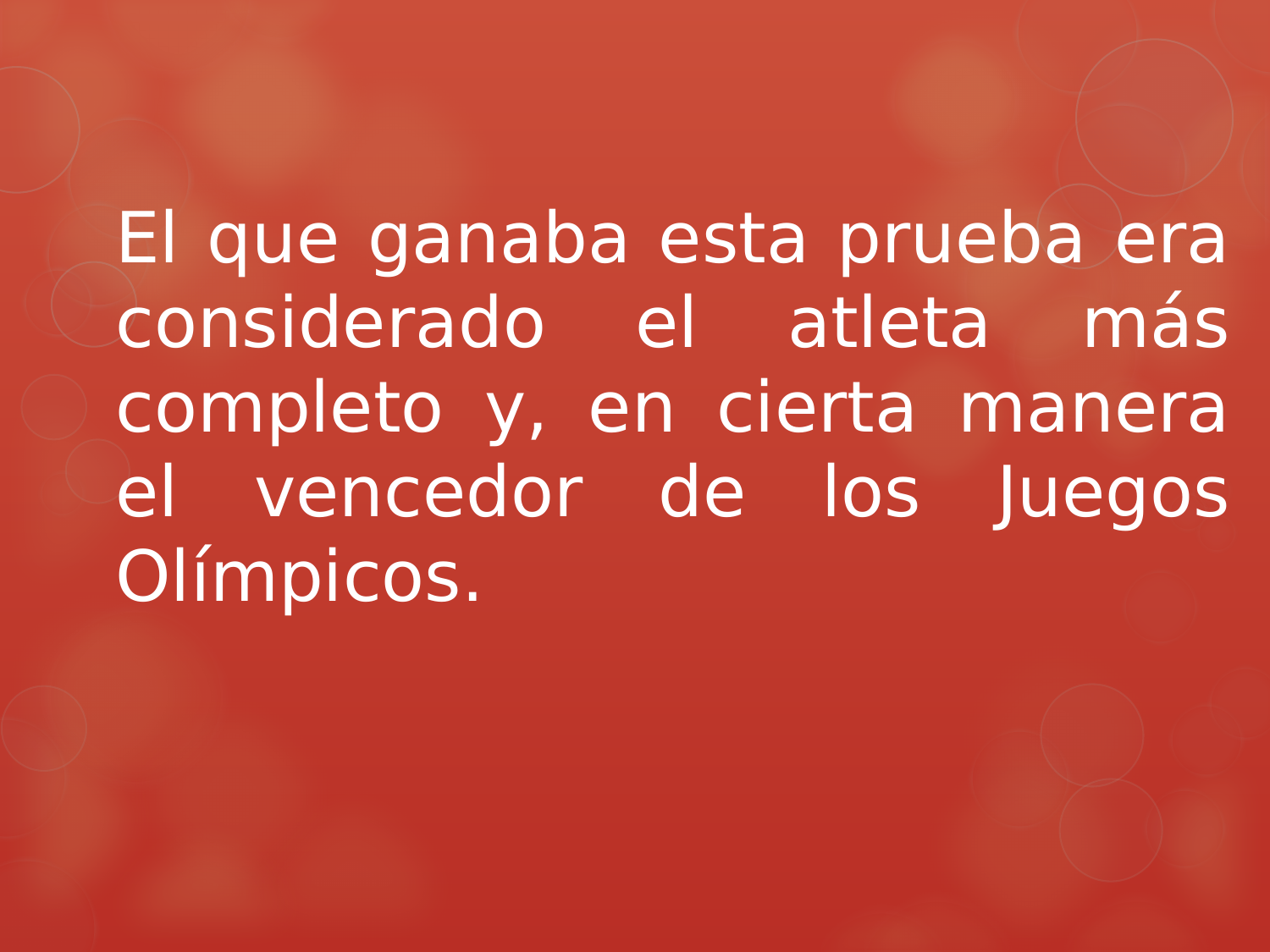

El que ganaba esta prueba era considerado el atleta más completo y, en cierta manera el vencedor de los Juegos Olímpicos.